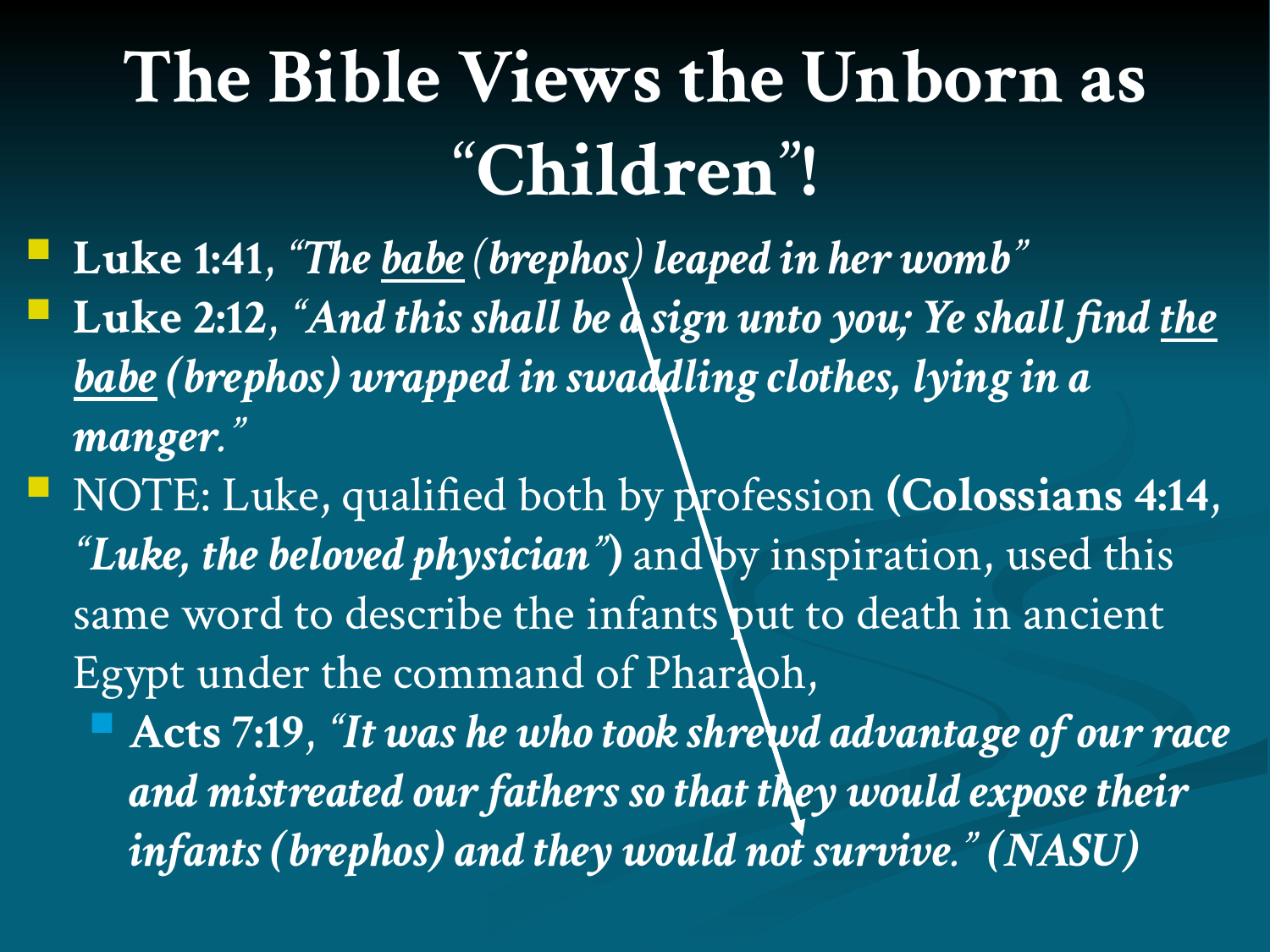

# The Bible Views the Unborn as “Children”!
Luke 1:41, “The babe (brephos) leaped in her womb”
Luke 2:12, “And this shall be a sign unto you; Ye shall find the babe (brephos) wrapped in swaddling clothes, lying in a manger.”
NOTE: Luke, qualified both by profession (Colossians 4:14, “Luke, the beloved physician”) and by inspiration, used this same word to describe the infants put to death in ancient Egypt under the command of Pharaoh,
Acts 7:19, “It was he who took shrewd advantage of our race and mistreated our fathers so that they would expose their infants (brephos) and they would not survive.” (NASU)